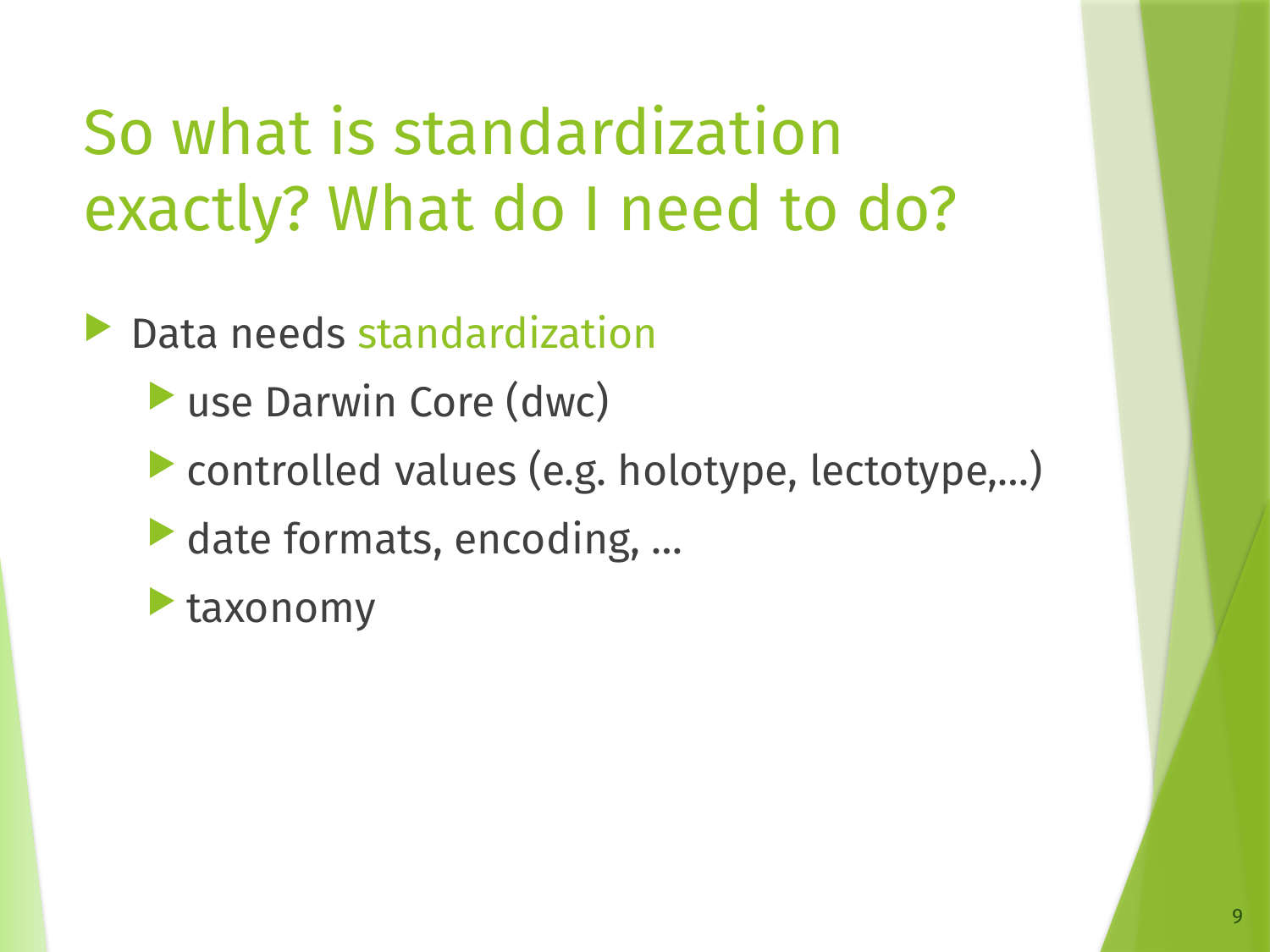

# So what is standardization exactly? What do I need to do?
Data needs standardization
use Darwin Core (dwc)
controlled values (e.g. holotype, lectotype,…)
date formats, encoding, …
taxonomy

9